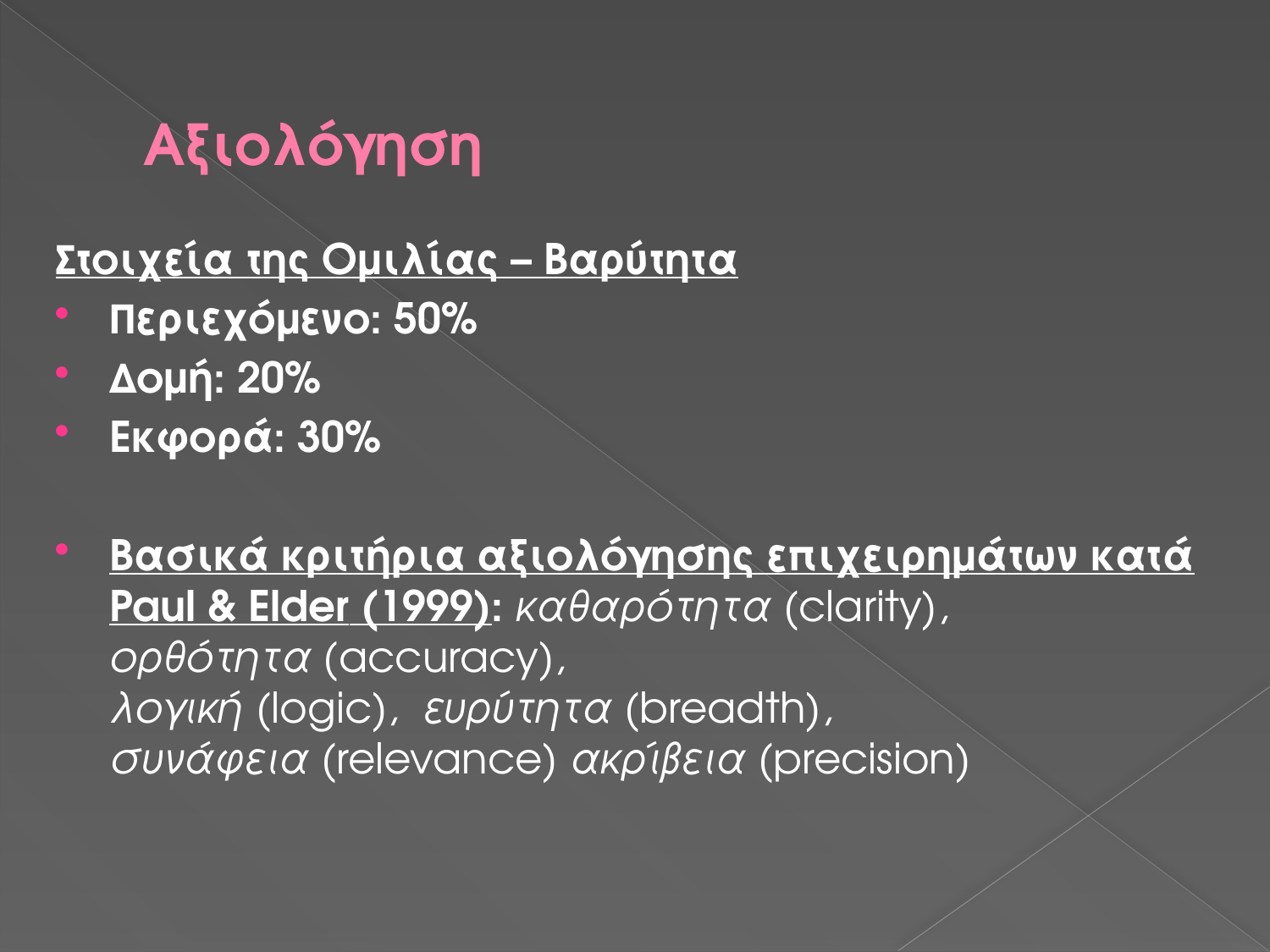

# Αξιολόγηση
Στοιχεία της Ομιλίας – Βαρύτητα
Περιεχόμενο: 50%
Δομή: 20%
Εκφορά: 30%

Βασικά κριτήρια αξιολόγησης επιχειρημάτων κατά Paul & Elder (1999): καθαρότητα (clarity), ορθότητα (accuracy), λογική (logic),  ευρύτητα (breadth), συνάφεια (relevance) ακρίβεια (precision)